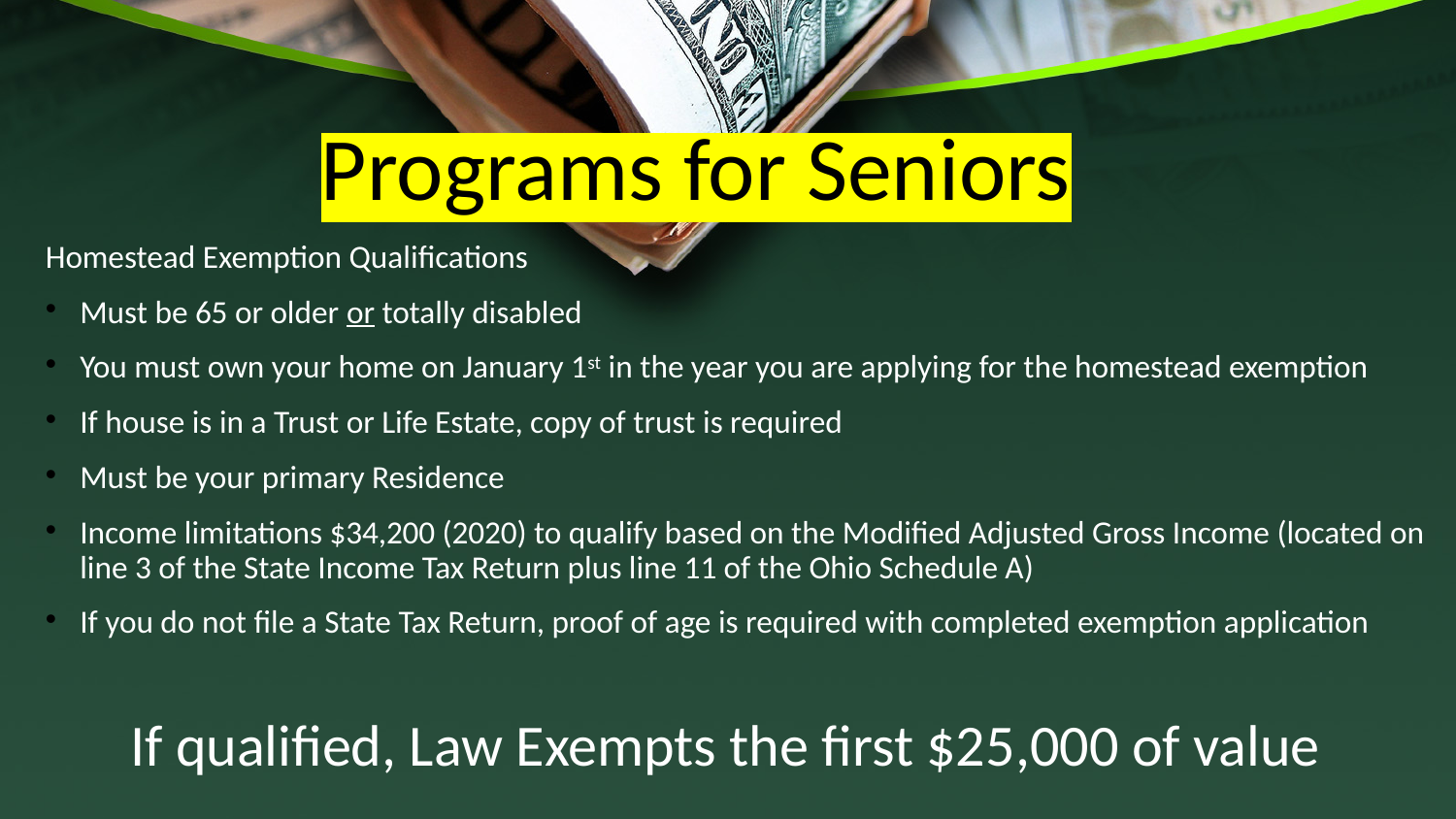

Programs for Seniors
Homestead Exemption Qualifications
Must be 65 or older or totally disabled
You must own your home on January 1st in the year you are applying for the homestead exemption
If house is in a Trust or Life Estate, copy of trust is required
Must be your primary Residence
Income limitations $34,200 (2020) to qualify based on the Modified Adjusted Gross Income (located on line 3 of the State Income Tax Return plus line 11 of the Ohio Schedule A)
If you do not file a State Tax Return, proof of age is required with completed exemption application
If qualified, Law Exempts the first $25,000 of value